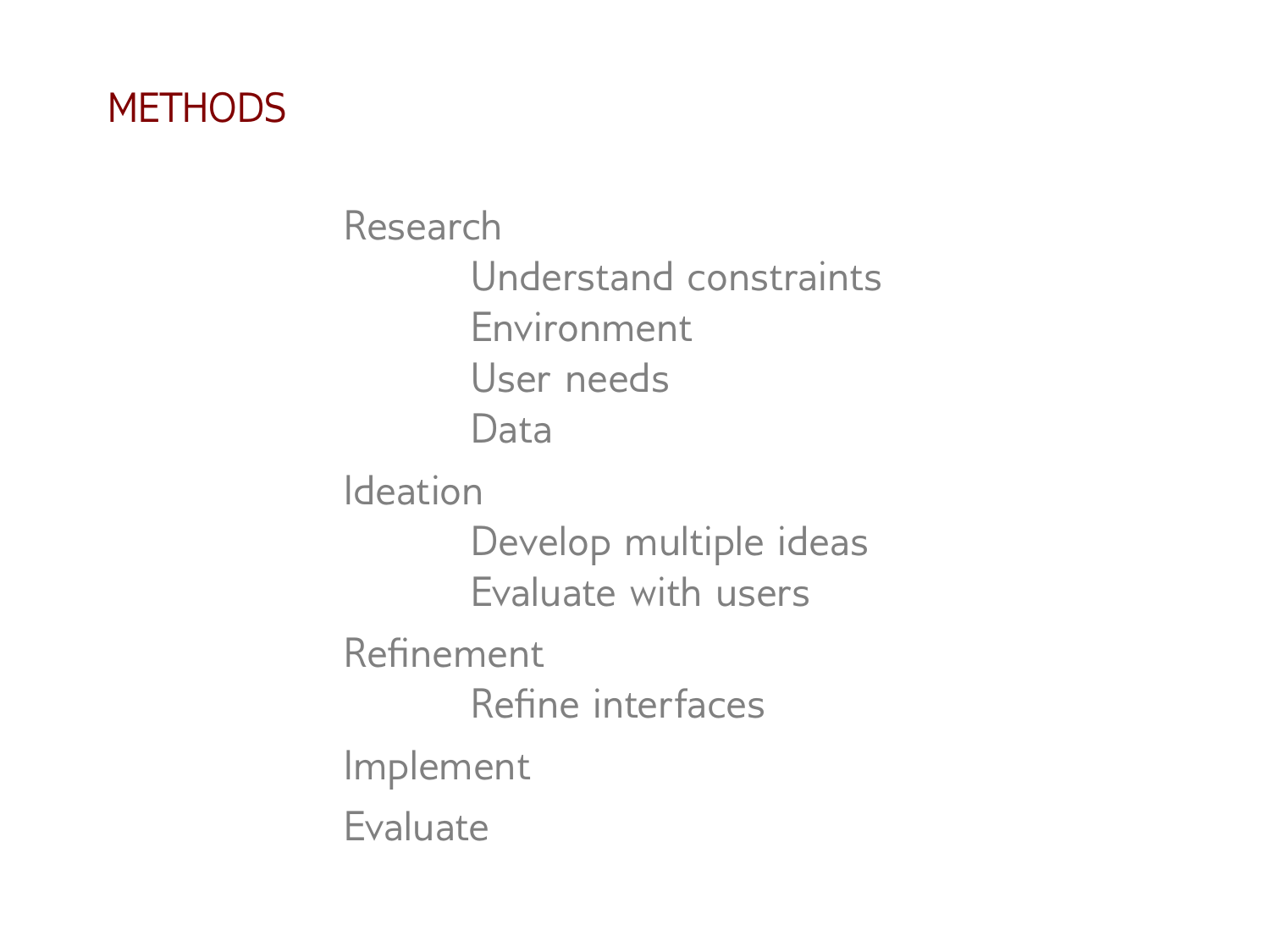

METHODS
Research
	Understand constraints
	Environment
	User needs
	Data
Ideation
	Develop multiple ideas
	Evaluate with users
Refinement
	Refine interfaces
Implement
Evaluate